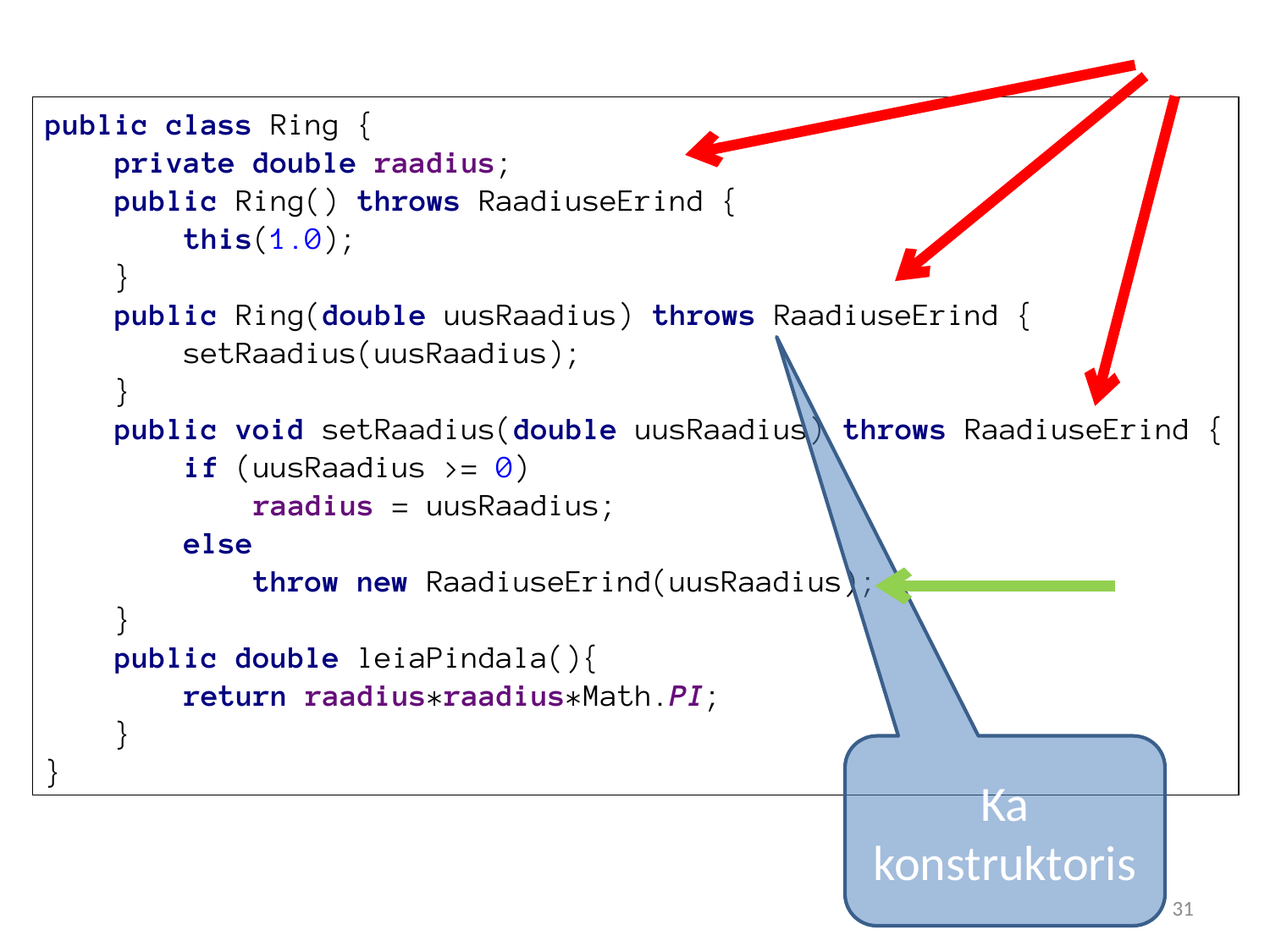

public class Ring {
    private double raadius;
    public Ring() throws RaadiuseErind {
        this(1.0);
    }
    public Ring(double uusRaadius) throws RaadiuseErind {
        setRaadius(uusRaadius);
    }
    public void setRaadius(double uusRaadius) throws RaadiuseErind {
        if (uusRaadius >= 0)
            raadius = uusRaadius;
        else
            throw new RaadiuseErind(uusRaadius);
    }
    public double leiaPindala(){
        return raadius*raadius*Math.PI;
    }
}
Ka konstruktoris
31